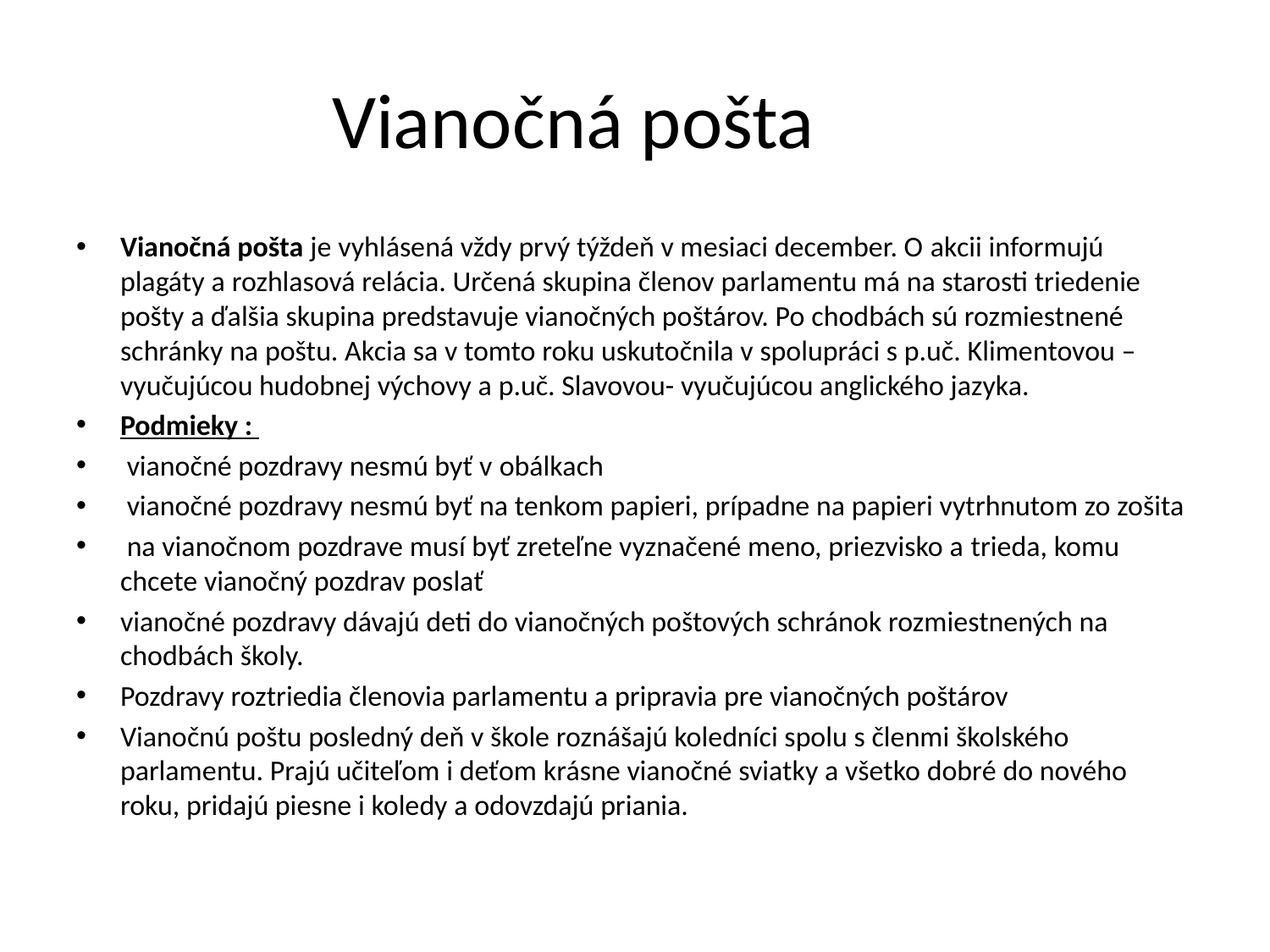

# Vianočná pošta
Vianočná pošta je vyhlásená vždy prvý týždeň v mesiaci december. O akcii informujú plagáty a rozhlasová relácia. Určená skupina členov parlamentu má na starosti triedenie pošty a ďalšia skupina predstavuje vianočných poštárov. Po chodbách sú rozmiestnené schránky na poštu. Akcia sa v tomto roku uskutočnila v spolupráci s p.uč. Klimentovou –vyučujúcou hudobnej výchovy a p.uč. Slavovou- vyučujúcou anglického jazyka.
Podmieky :
 vianočné pozdravy nesmú byť v obálkach
 vianočné pozdravy nesmú byť na tenkom papieri, prípadne na papieri vytrhnutom zo zošita
 na vianočnom pozdrave musí byť zreteľne vyznačené meno, priezvisko a trieda, komu  chcete vianočný pozdrav poslať
vianočné pozdravy dávajú deti do vianočných poštových schránok rozmiestnených na chodbách školy.
Pozdravy roztriedia členovia parlamentu a pripravia pre vianočných poštárov
Vianočnú poštu posledný deň v škole roznášajú koledníci spolu s členmi školského parlamentu. Prajú učiteľom i deťom krásne vianočné sviatky a všetko dobré do nového roku, pridajú piesne i koledy a odovzdajú priania.